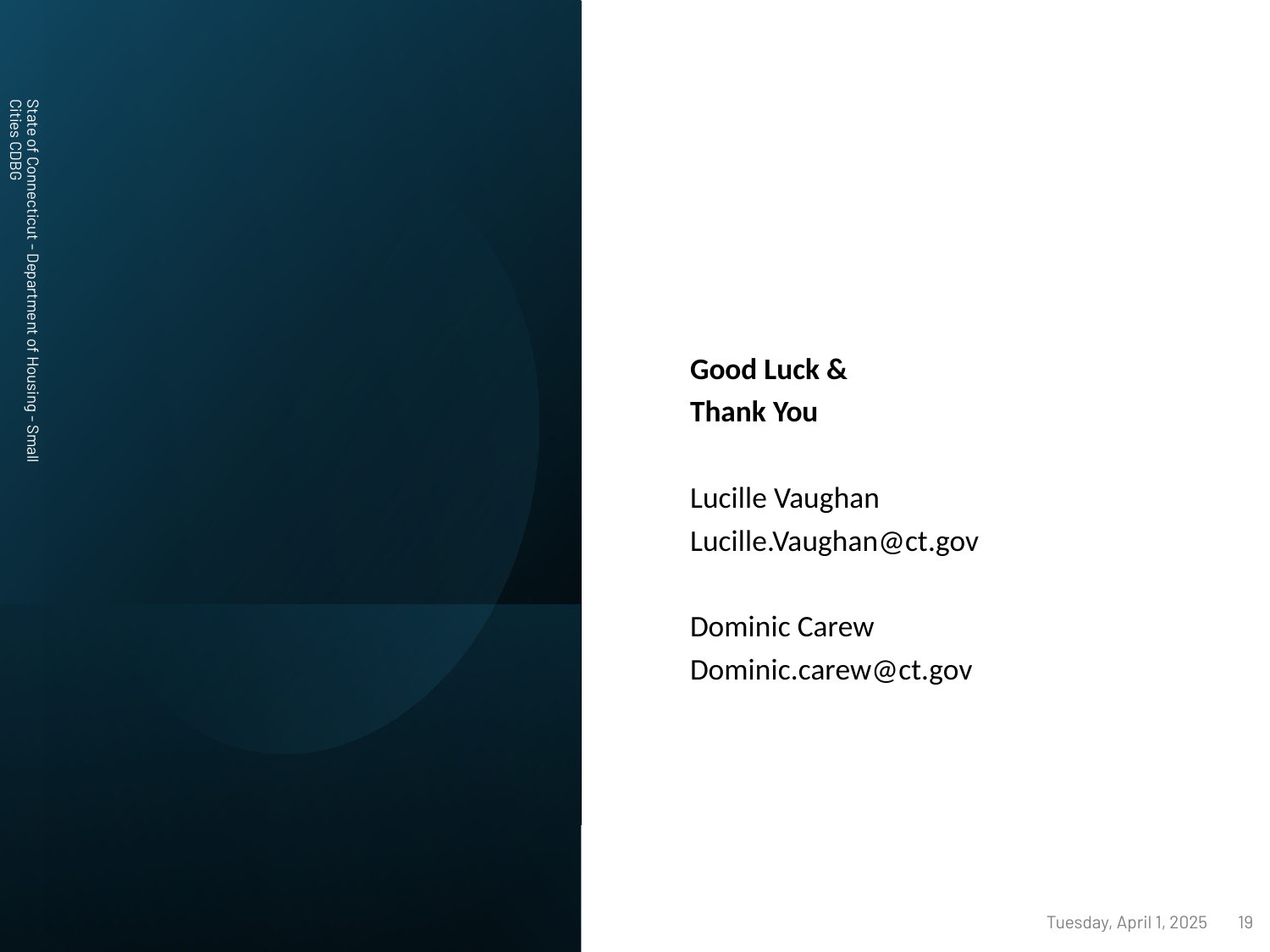

Good Luck &
Thank You

Lucille Vaughan
Lucille.Vaughan@ct.gov

Dominic Carew
Dominic.carew@ct.gov

State of Connecticut - Department of Housing - Small Cities CDBG

Tuesday, April 1, 2025
19